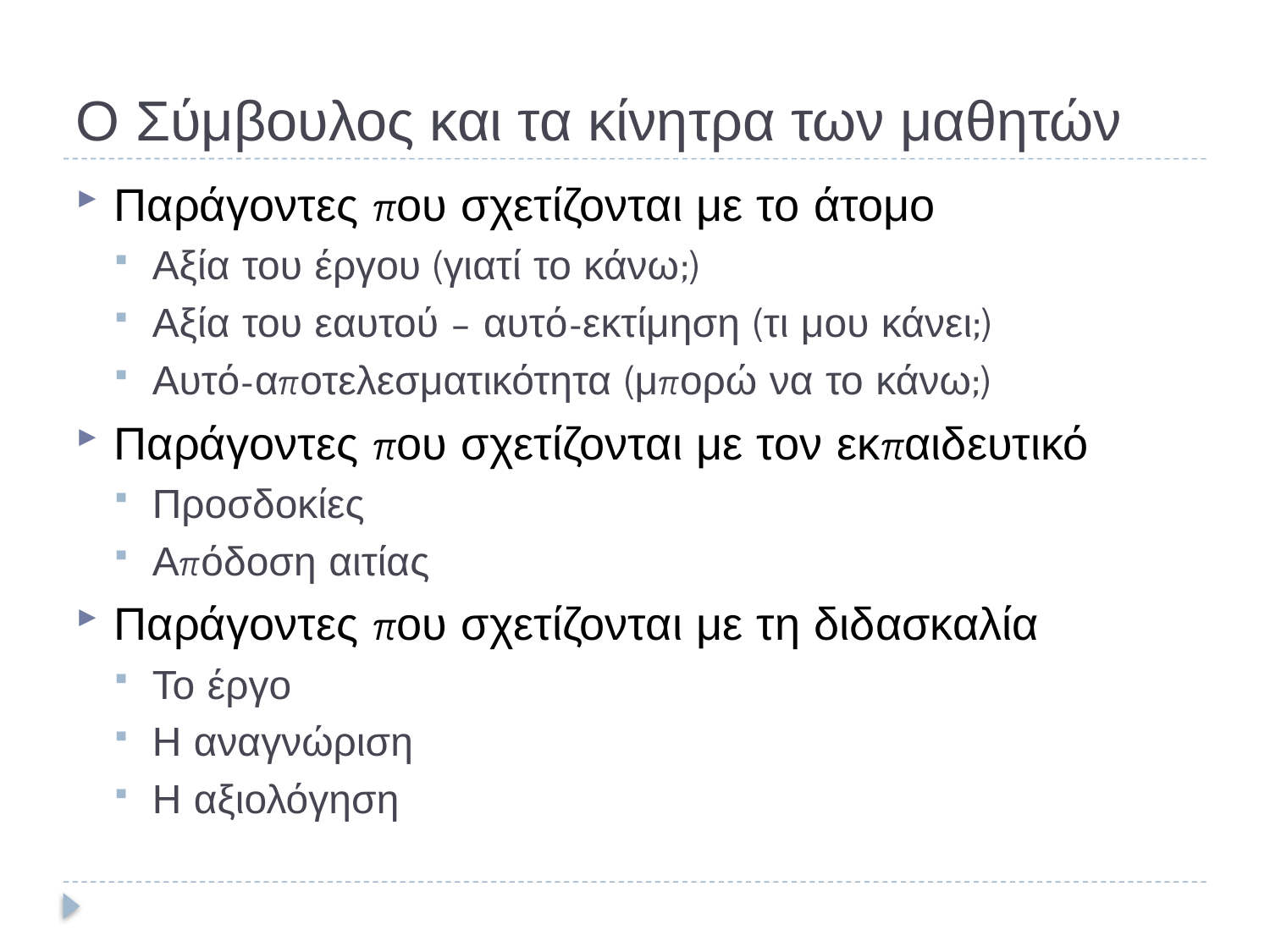

# Ο Σύμβουλος και τα κίνητρα των μαθητών
Παράγοντες που σχετίζονται με το άτομο
Αξία του έργου (γιατί το κάνω;)
Αξία του εαυτού – αυτό-εκτίμηση (τι μου κάνει;)
Αυτό-αποτελεσματικότητα (μπορώ να το κάνω;)
Παράγοντες που σχετίζονται με τον εκπαιδευτικό
Προσδοκίες
Απόδοση αιτίας
Παράγοντες που σχετίζονται με τη διδασκαλία
Το έργο
Η αναγνώριση
Η αξιολόγηση